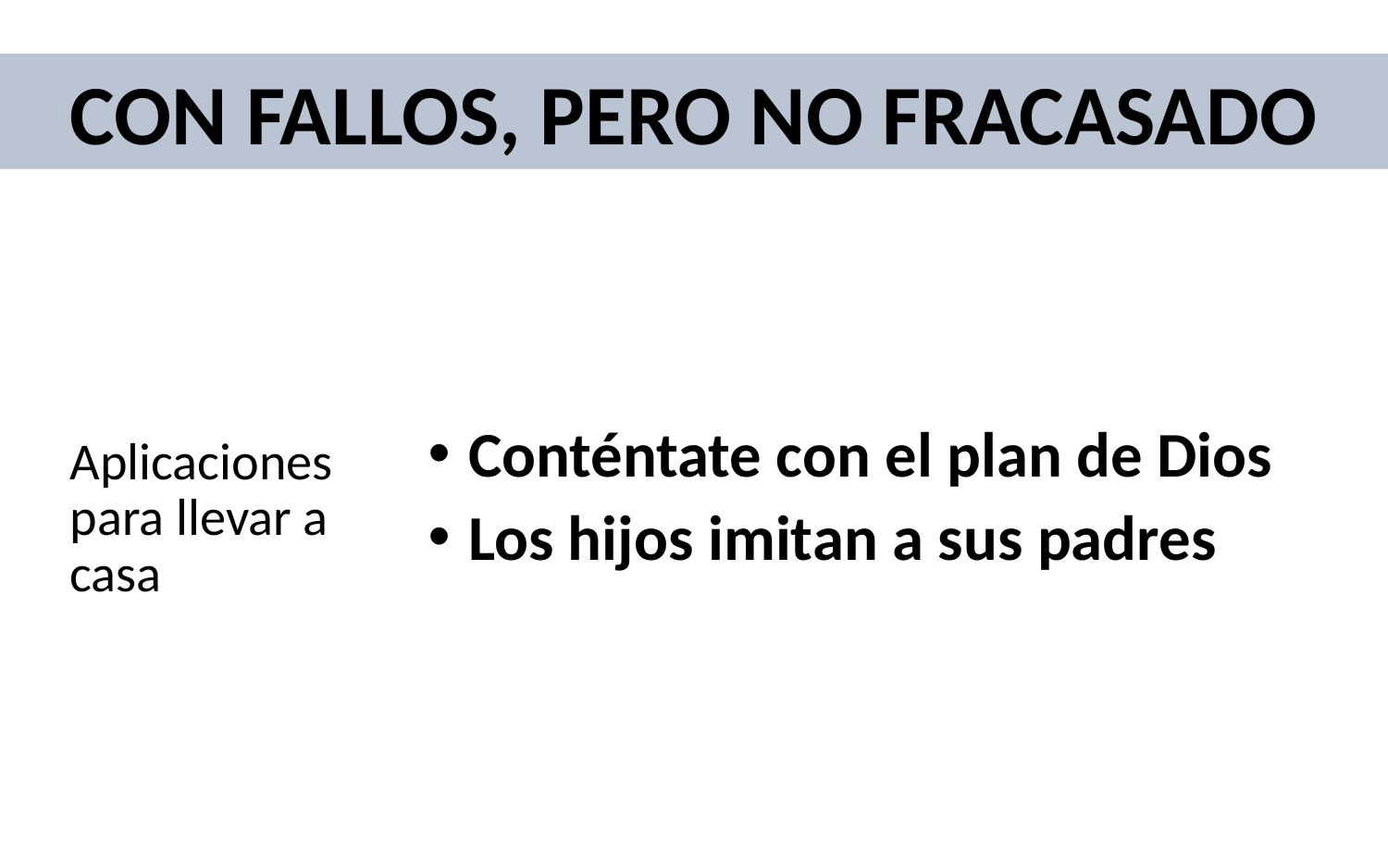

Con fallos, pero no fracasado
 Conténtate con el plan de Dios
 Los hijos imitan a sus padres

# Aplicaciones para llevar a casa